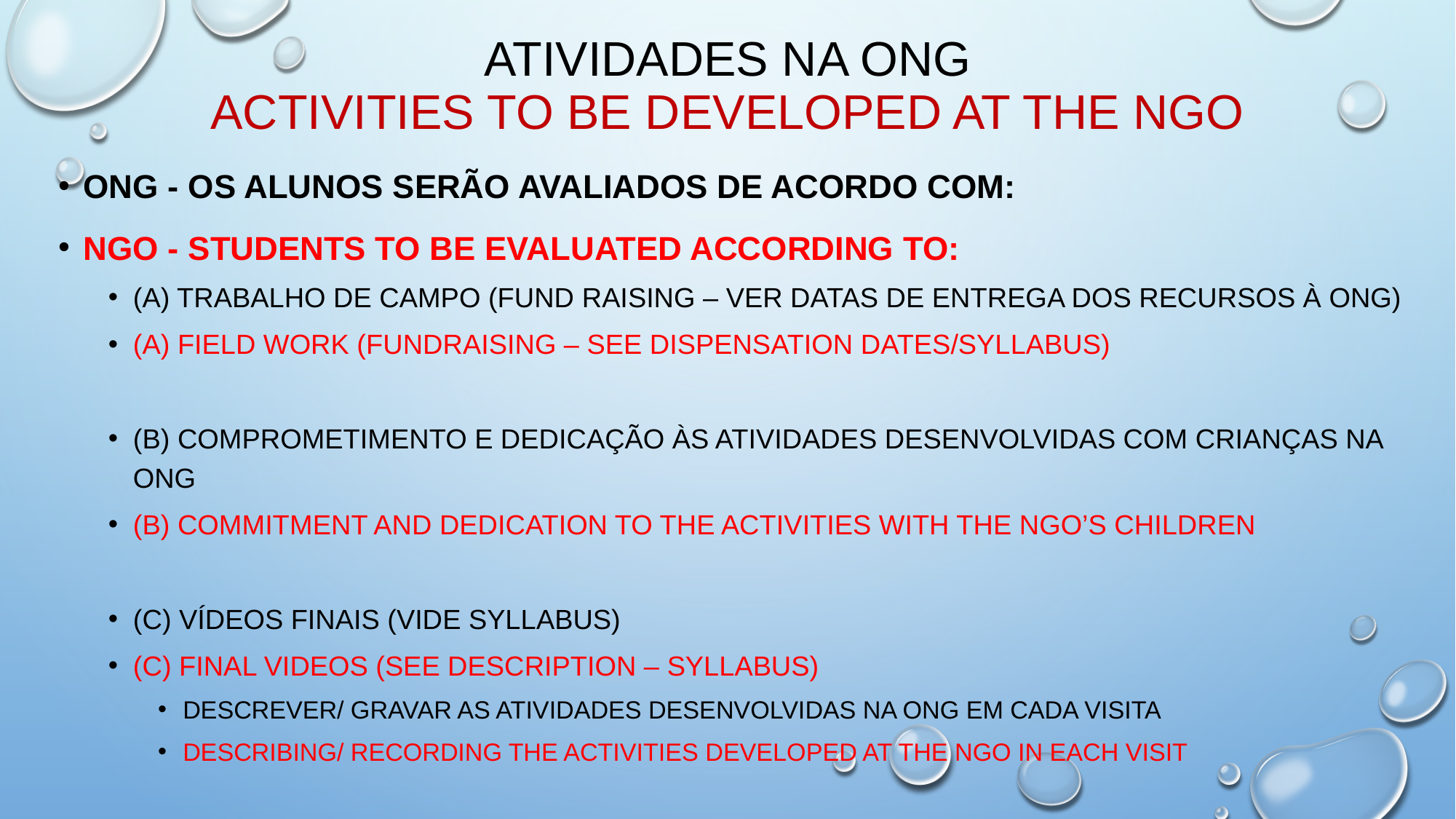

# Atividades na ong ACTIVITIES TO BE DEVELOPED AT THE NGO
ONG - Os alunos serão avaliados de acordo com:
NGO - STUDENTS TO BE EVALUATED ACCORDING TO:
(A) Trabalho de campo (fund raising – ver datas de entrega dos recursos à ONG)
(A) Field work (fundraising – see dispensation dates/syllabus)

(B) Comprometimento e dedicação às atividades desenvolvidas com crianças na ONG
(B) Commitment and dedication to the activities with the NGO’s children

(C) vídeos finais (vide SYLLABUS)
(C) final videos (SEE description – syllabUS)
Descrever/ gravar as atividades desenvolvidas na ONG em cada visita
DESCRIBING/ recording THE ACTIVITIES DEVELOPED AT THE NGO IN EACH VISIT